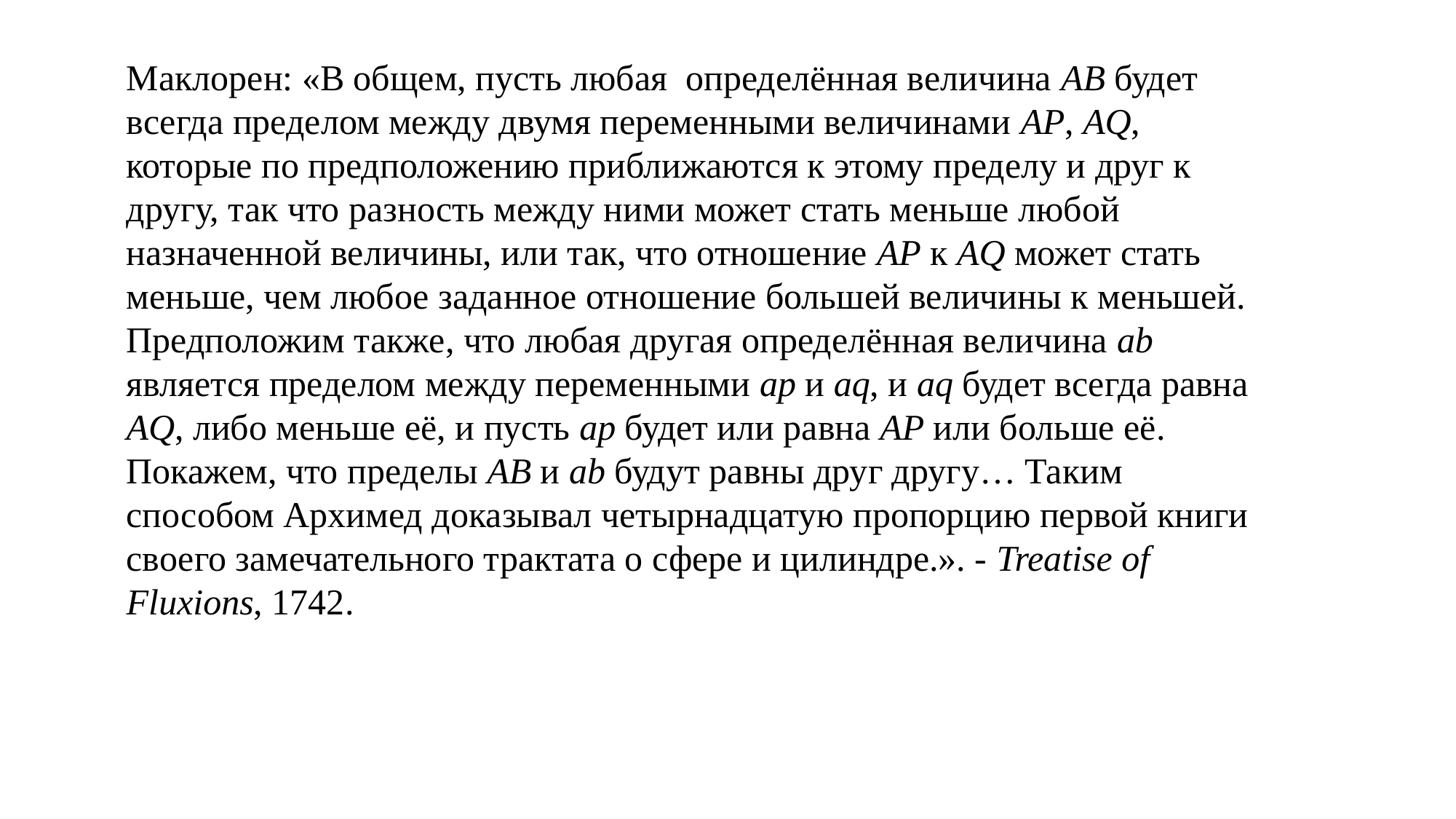

Маклорен: «В общем, пусть любая  определённая величина АВ будет всегда пределом между двумя переменными величинами AP, AQ, которые по предположению приближаются к этому пределу и друг к другу, так что разность между ними может стать меньше любой назначенной величины, или так, что отношение AP к AQ может стать меньше, чем любое заданное отношение большей величины к меньшей. Предположим также, что любая другая определённая величина ab является пределом между переменными ap и aq, и aq будет всегда равна AQ, либо меньше её, и пусть ap будет или равна AP или больше её. Покажем, что пределы AB и ab будут равны друг другу… Таким способом Архимед доказывал четырнадцатую пропорцию первой книги своего замечательного трактата о сфере и цилиндре.». - Treatise of Fluxions, 1742.